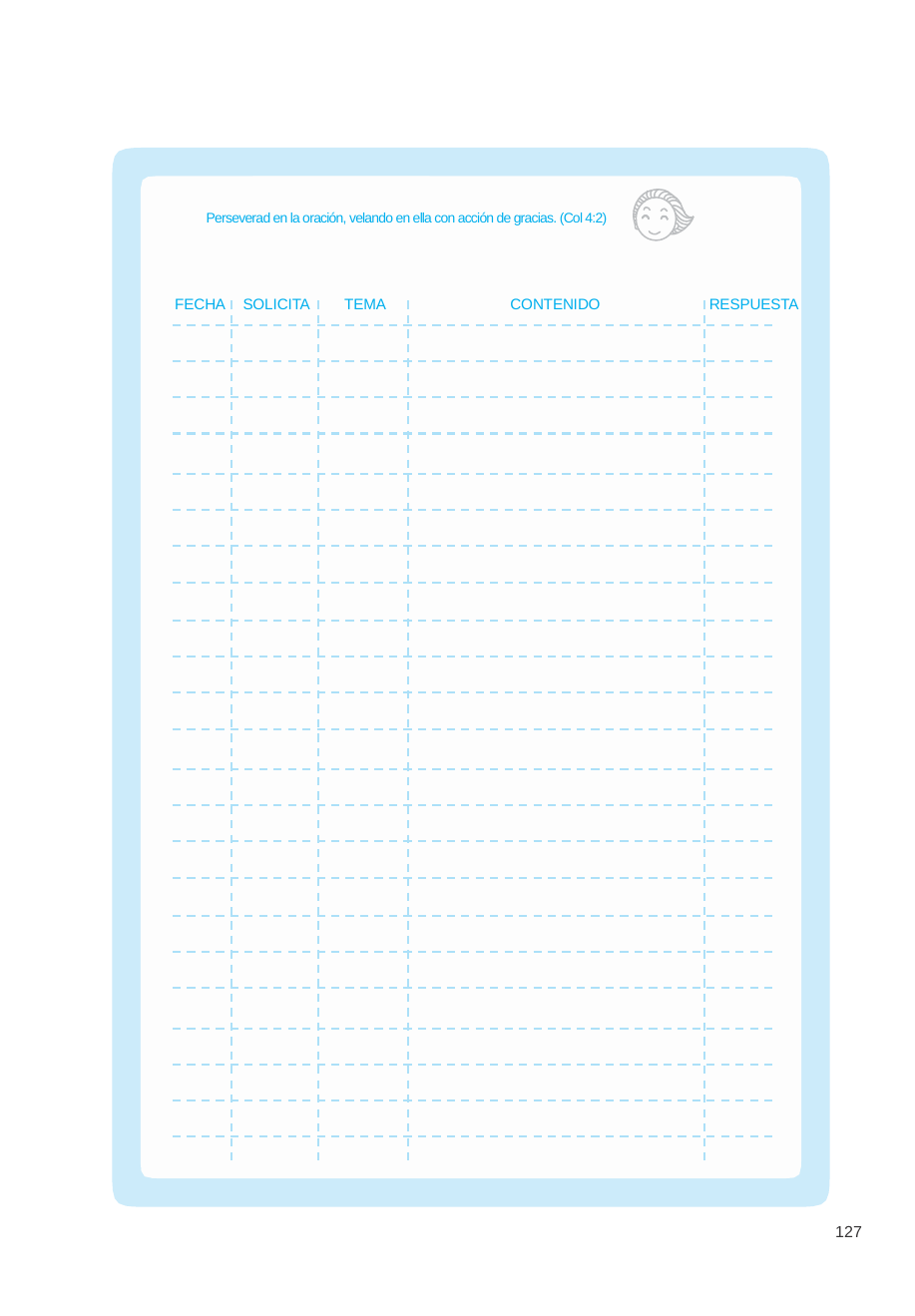

Perseverad en la oración, velando en ella con acción de gracias. (Col 4:2)

FECHA

CONTENIDO
RESPUESTA

SOLICITA
TEMA

127